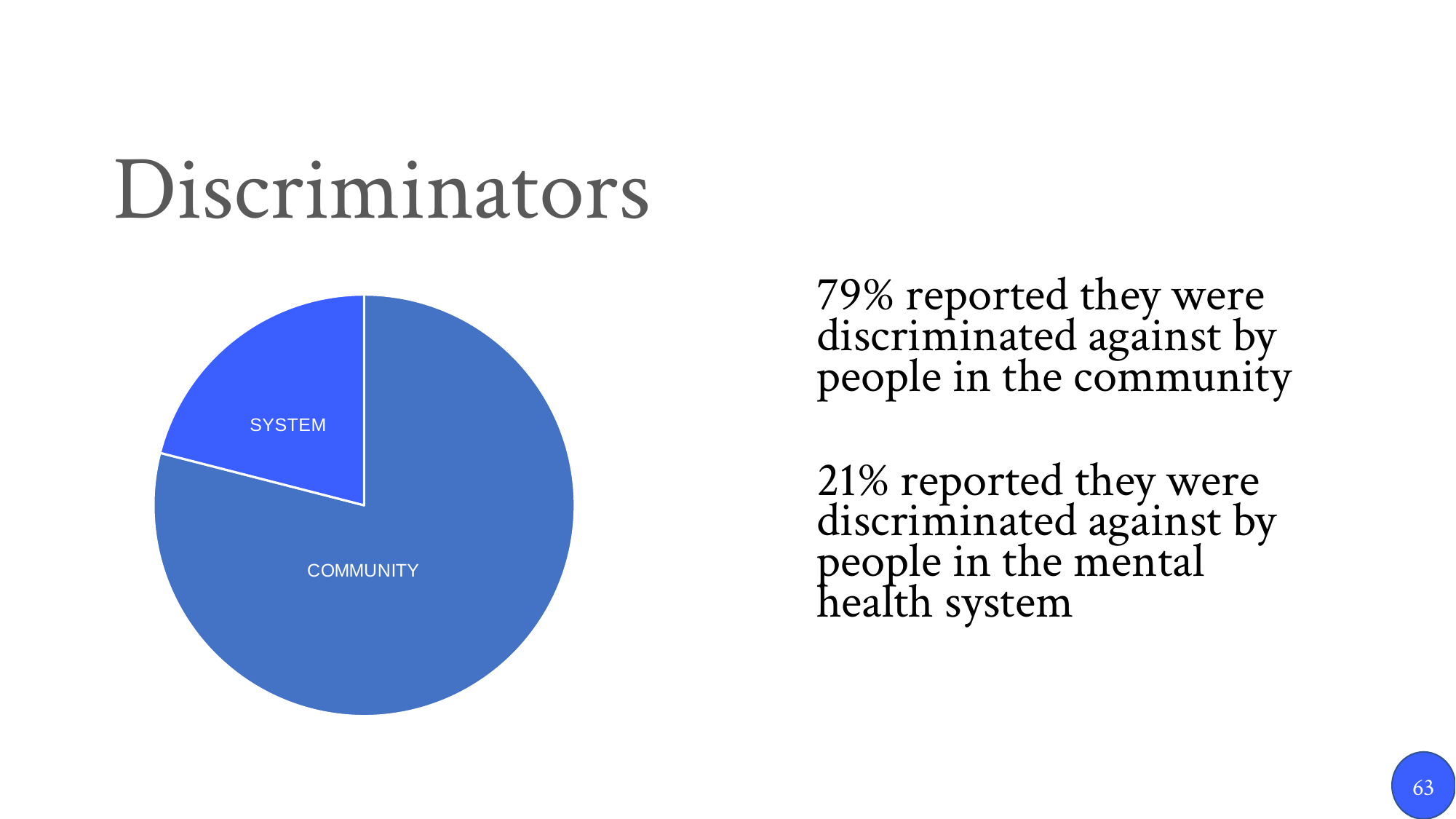

### Chart: Discriminators

| Category | Community Members |
|---|---|
| 1st Qtr | 79.0 |
| 2nd Qtr | 21.0 |
79% reported they were discriminated against by people in the community
21% reported they were discriminated against by people in the mental health system
63